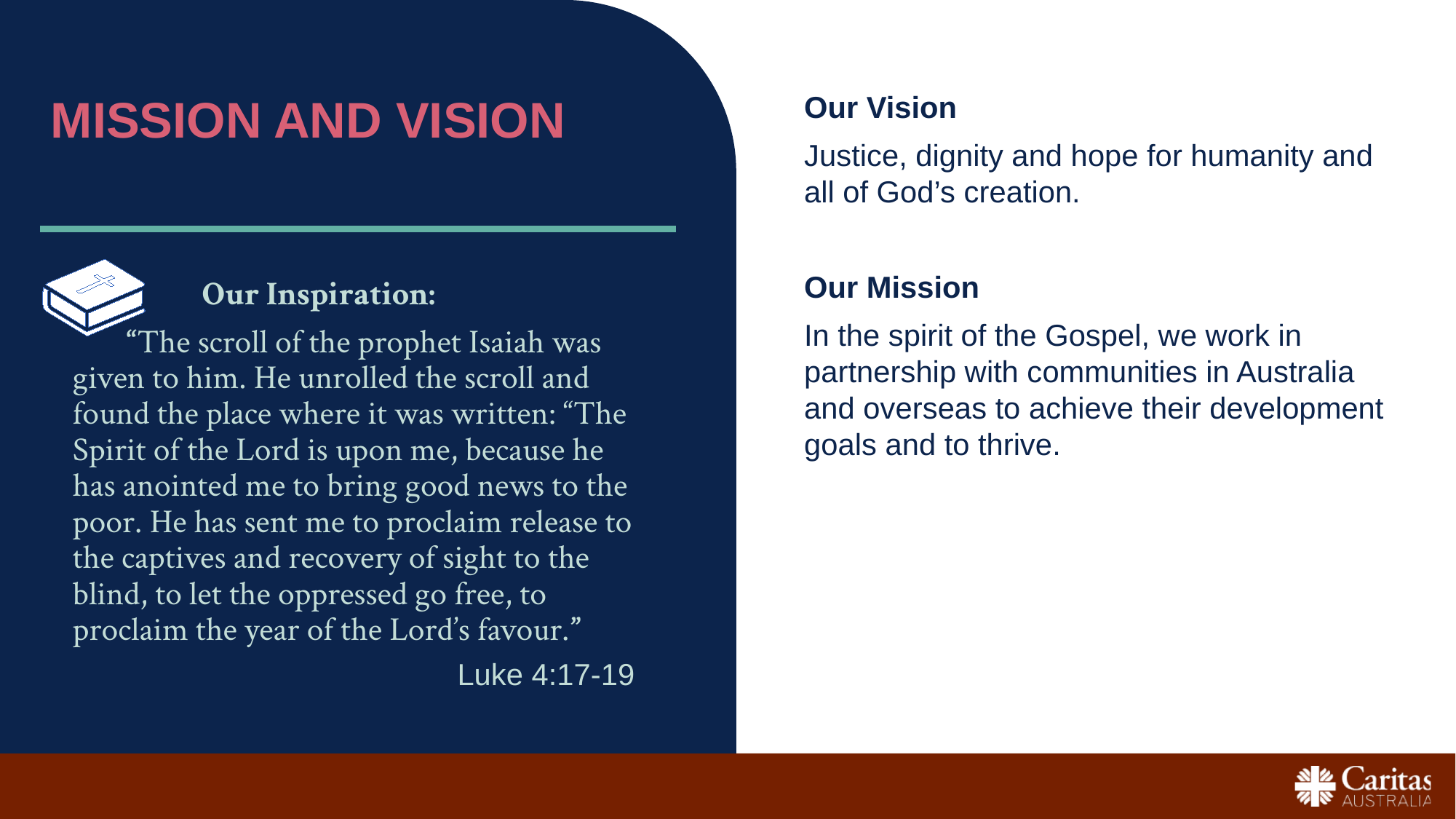

# Mission and vision
Our Vision
Justice, dignity and hope for humanity and all of God’s creation.

Our Mission
In the spirit of the Gospel, we work in partnership with communities in Australia and overseas to achieve their development goals and to thrive.

	   Our Inspiration:
        “The scroll of the prophet Isaiah was given to him. He unrolled the scroll and found the place where it was written: “The Spirit of the Lord is upon me, because he has anointed me to bring good news to the poor. He has sent me to proclaim release to the captives and recovery of sight to the blind, to let the oppressed go free, to proclaim the year of the Lord’s favour.”
Luke 4:17-19